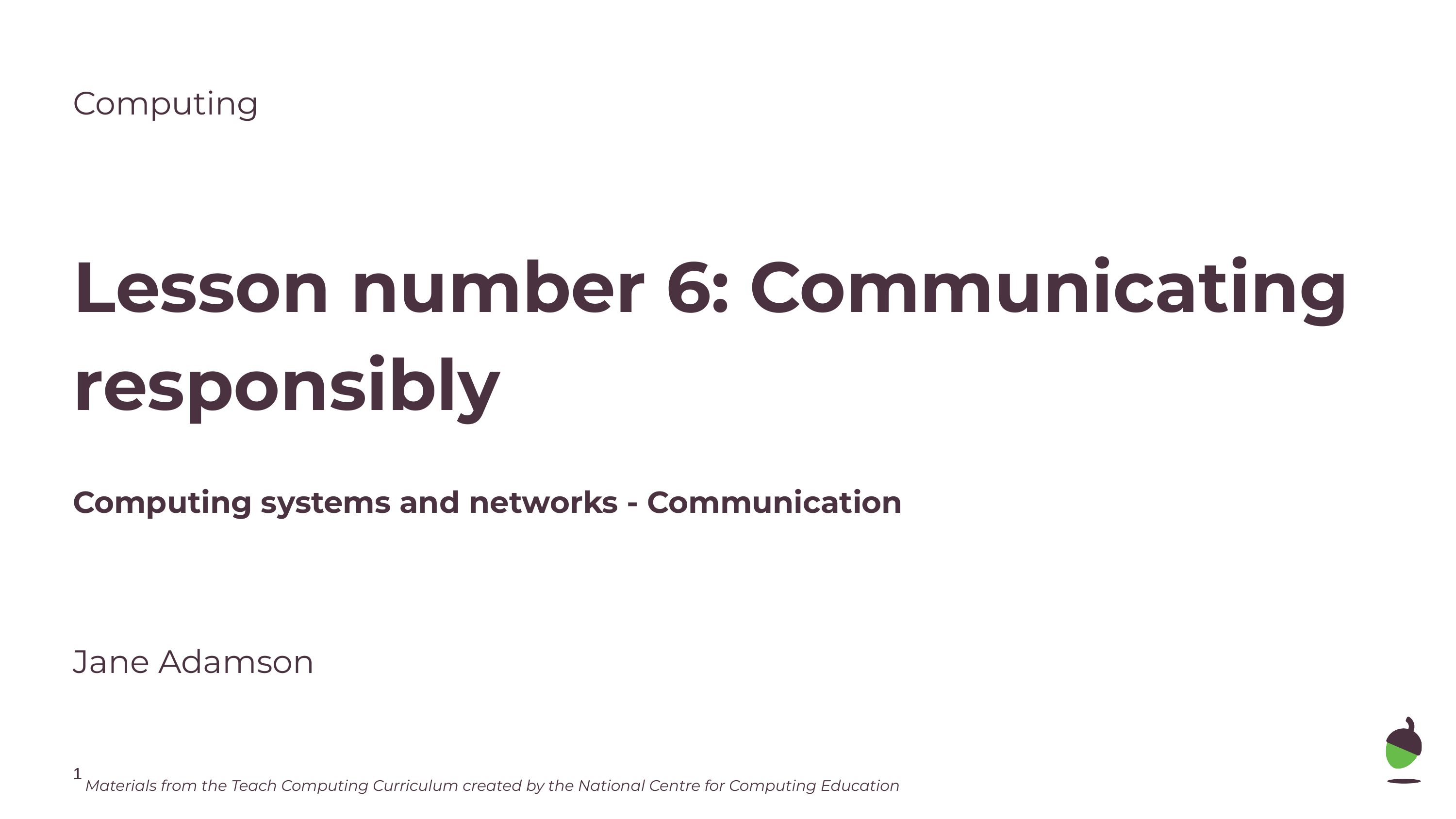

Computing
Lesson number 6: Communicating responsibly
Computing systems and networks - Communication
Jane Adamson

   Materials from the Teach Computing Curriculum created by the National Centre for Computing Education
1
1